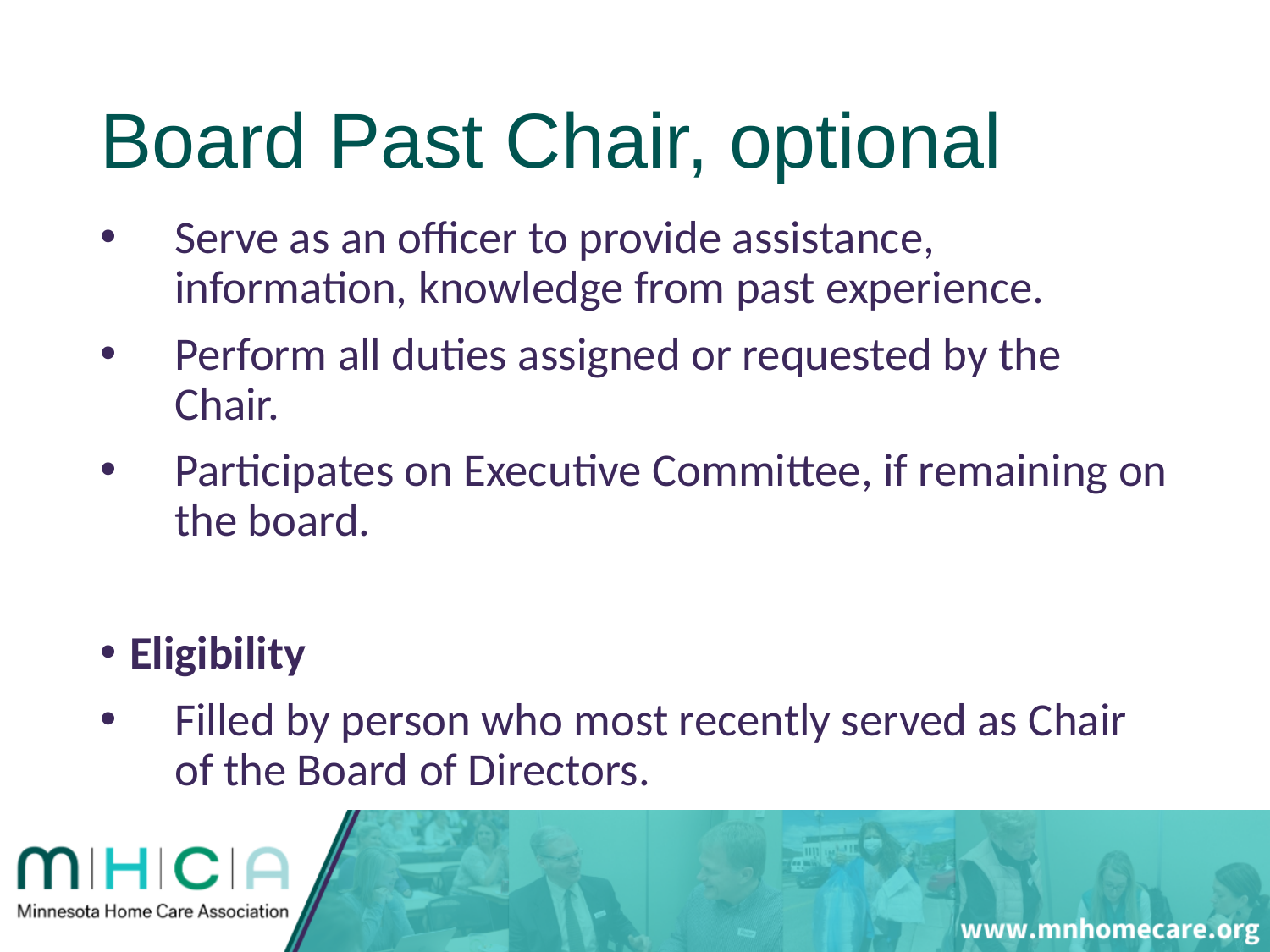

# Board Past Chair, optional
Serve as an officer to provide assistance, information, knowledge from past experience.
Perform all duties assigned or requested by the Chair.
Participates on Executive Committee, if remaining on the board.

Eligibility
Filled by person who most recently served as Chair of the Board of Directors.